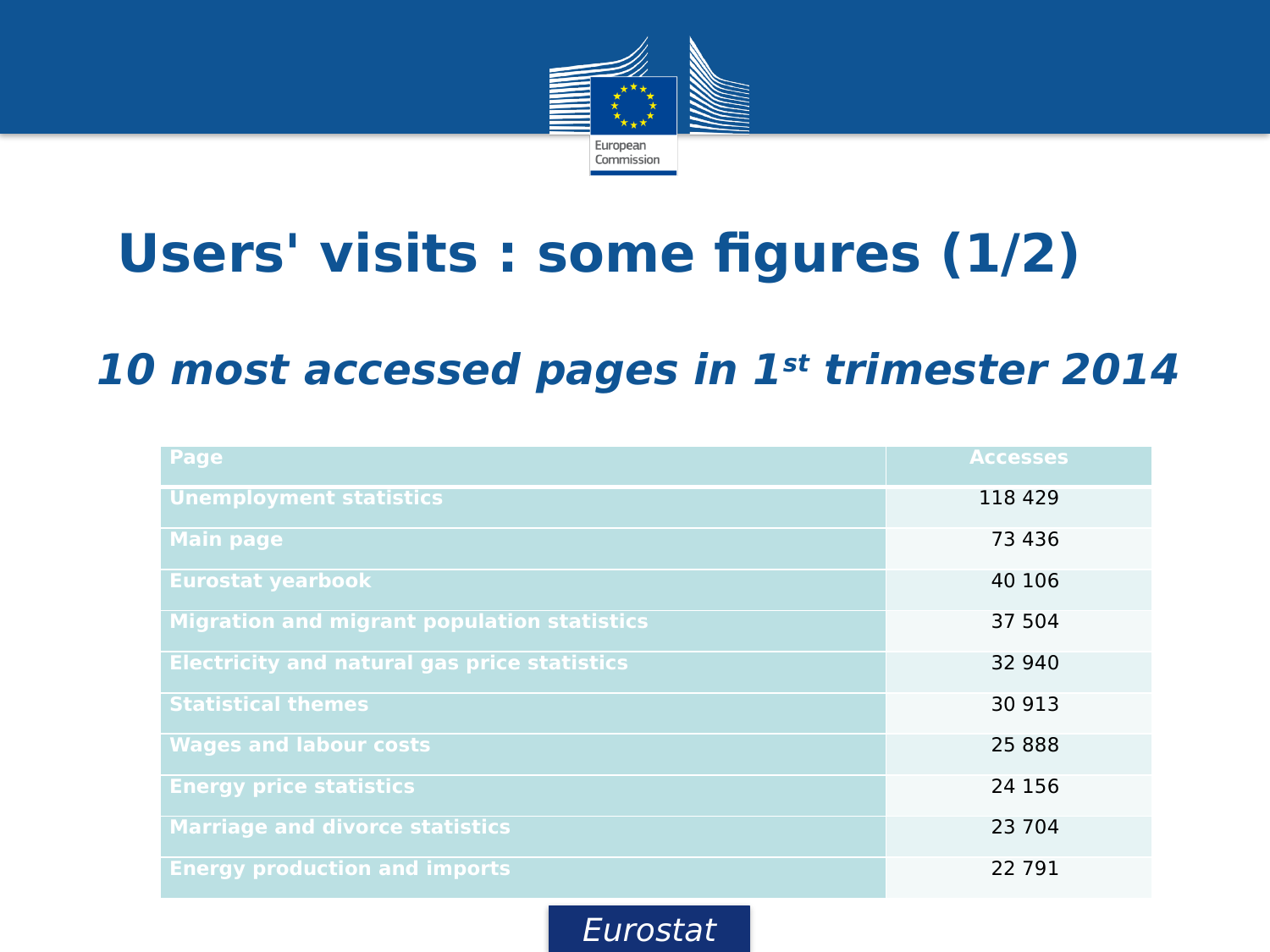

# Users' visits : some figures (1/2)
10 most accessed pages in 1st trimester 2014

| Page | Accesses |
| --- | --- |
| Unemployment statistics | 118 429 |
| Main page | 73 436 |
| Eurostat yearbook | 40 106 |
| Migration and migrant population statistics | 37 504 |
| Electricity and natural gas price statistics | 32 940 |
| Statistical themes | 30 913 |
| Wages and labour costs | 25 888 |
| Energy price statistics | 24 156 |
| Marriage and divorce statistics | 23 704 |
| Energy production and imports | 22 791 |